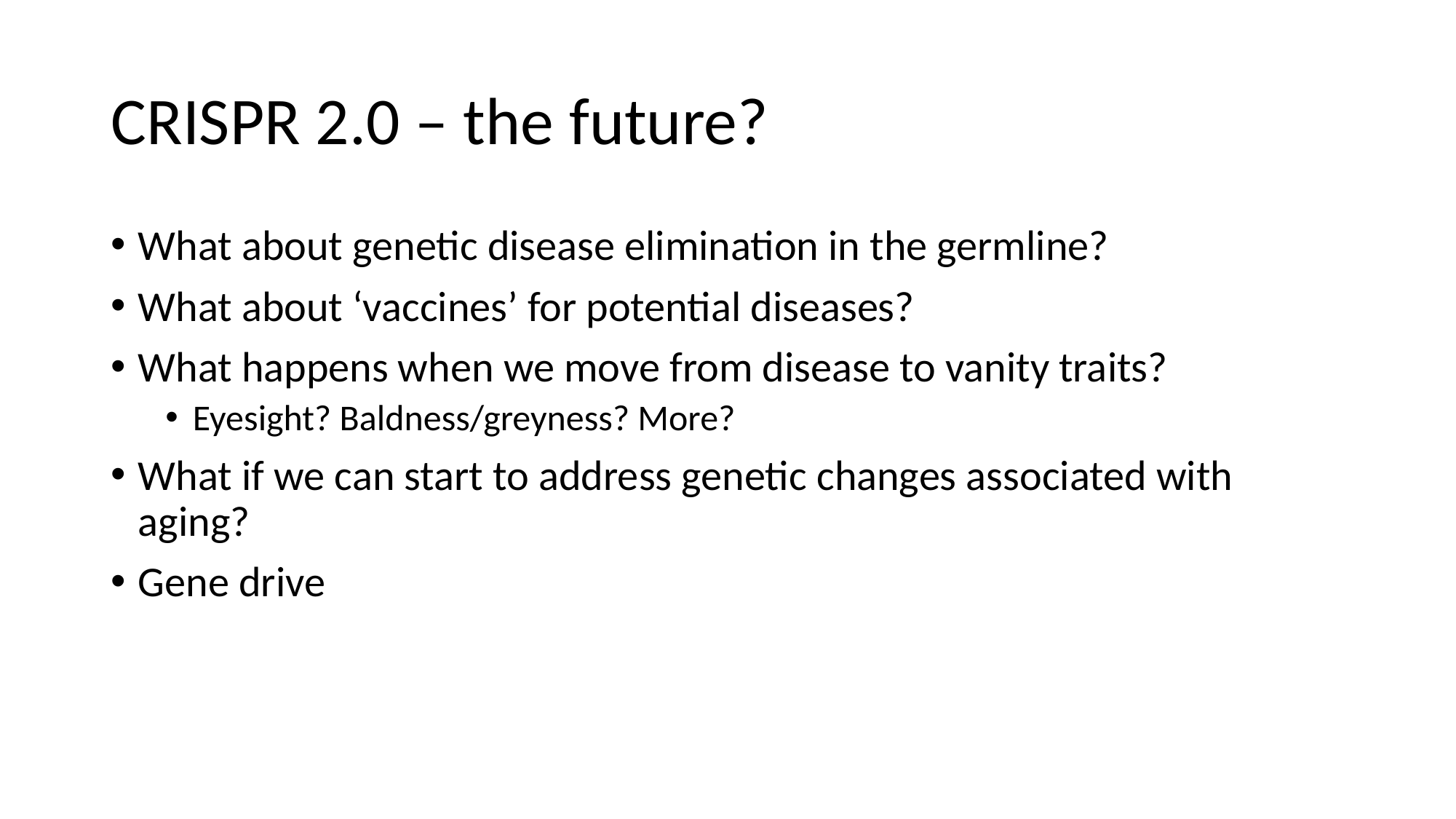

# CRISPR 2.0 – the future?
What about genetic disease elimination in the germline?
What about ‘vaccines’ for potential diseases?
What happens when we move from disease to vanity traits?
Eyesight? Baldness/greyness? More?
What if we can start to address genetic changes associated with aging?
Gene drive